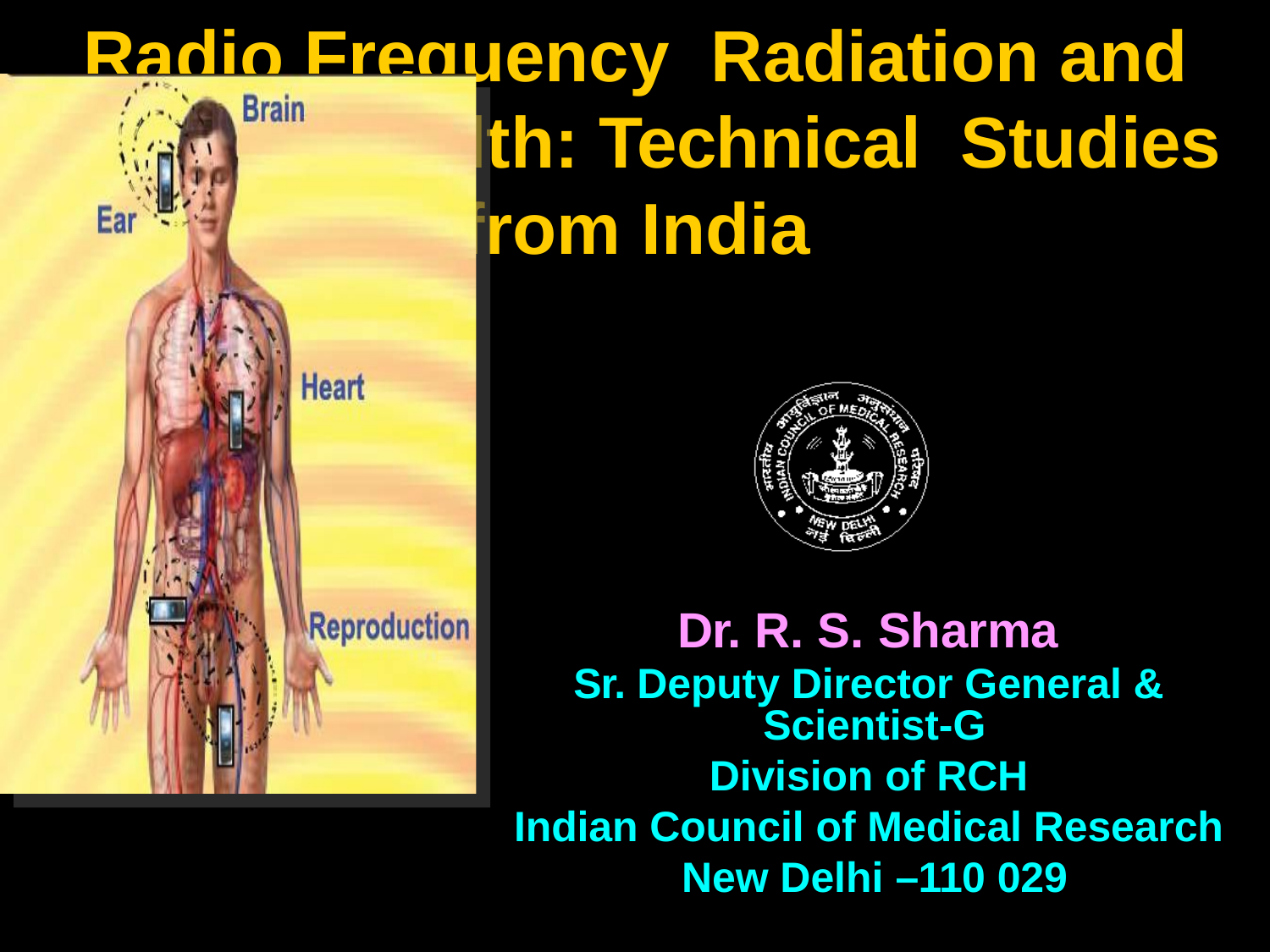

# Radio Frequency  Radiation and Human  Health: Technical  Studies from India

Dr. R. S. Sharma
Sr. Deputy Director General &  Scientist-G
Division of RCH
Indian Council of Medical Research  New Delhi –110 029